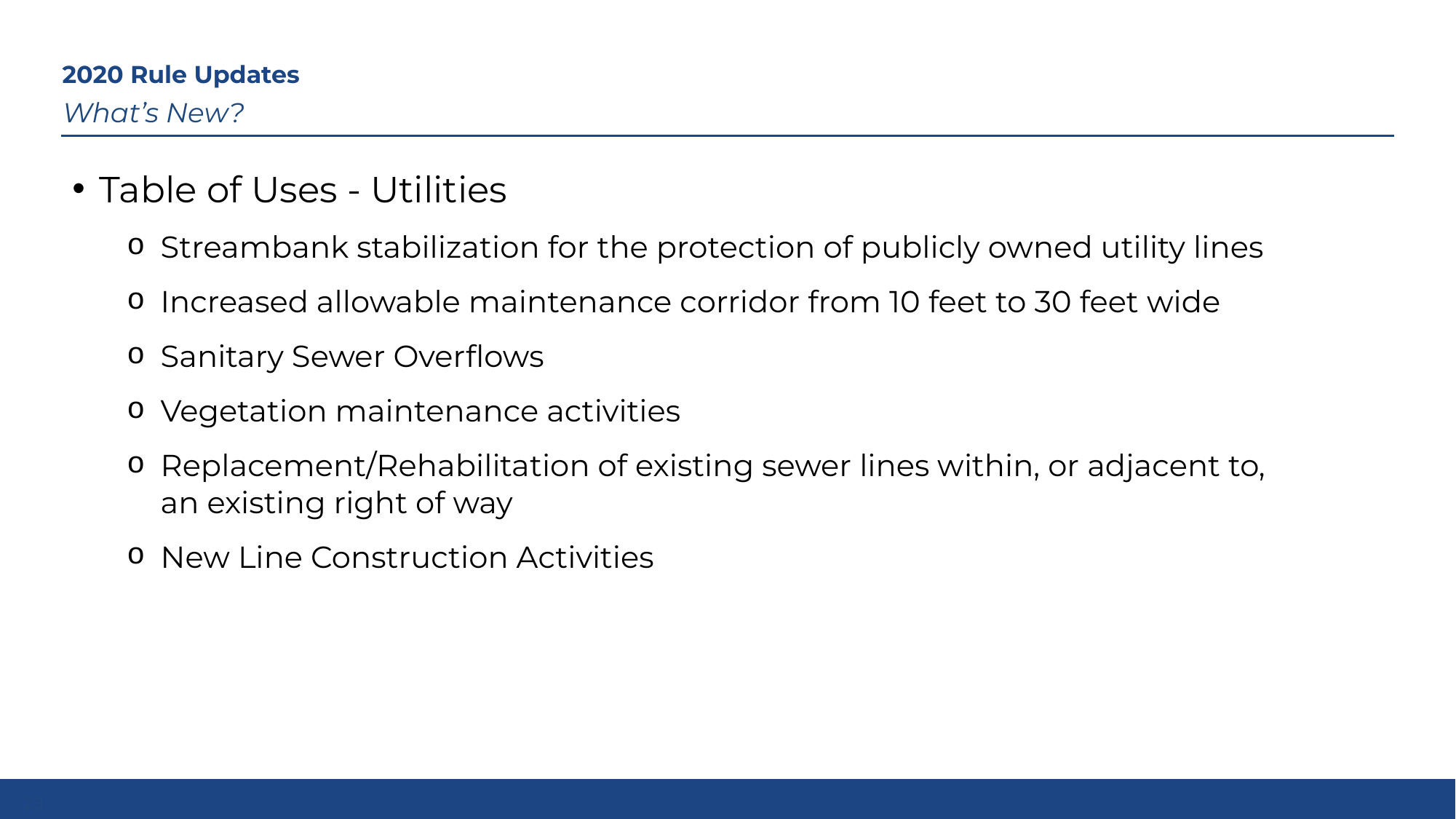

# 2020 Rule Updates
What’s New?

Table of Uses - Utilities
Streambank stabilization for the protection of publicly owned utility lines
Increased allowable maintenance corridor from 10 feet to 30 feet wide
Sanitary Sewer Overflows
Vegetation maintenance activities
Replacement/Rehabilitation of existing sewer lines within, or adjacent to, an existing right of way
New Line Construction Activities

23